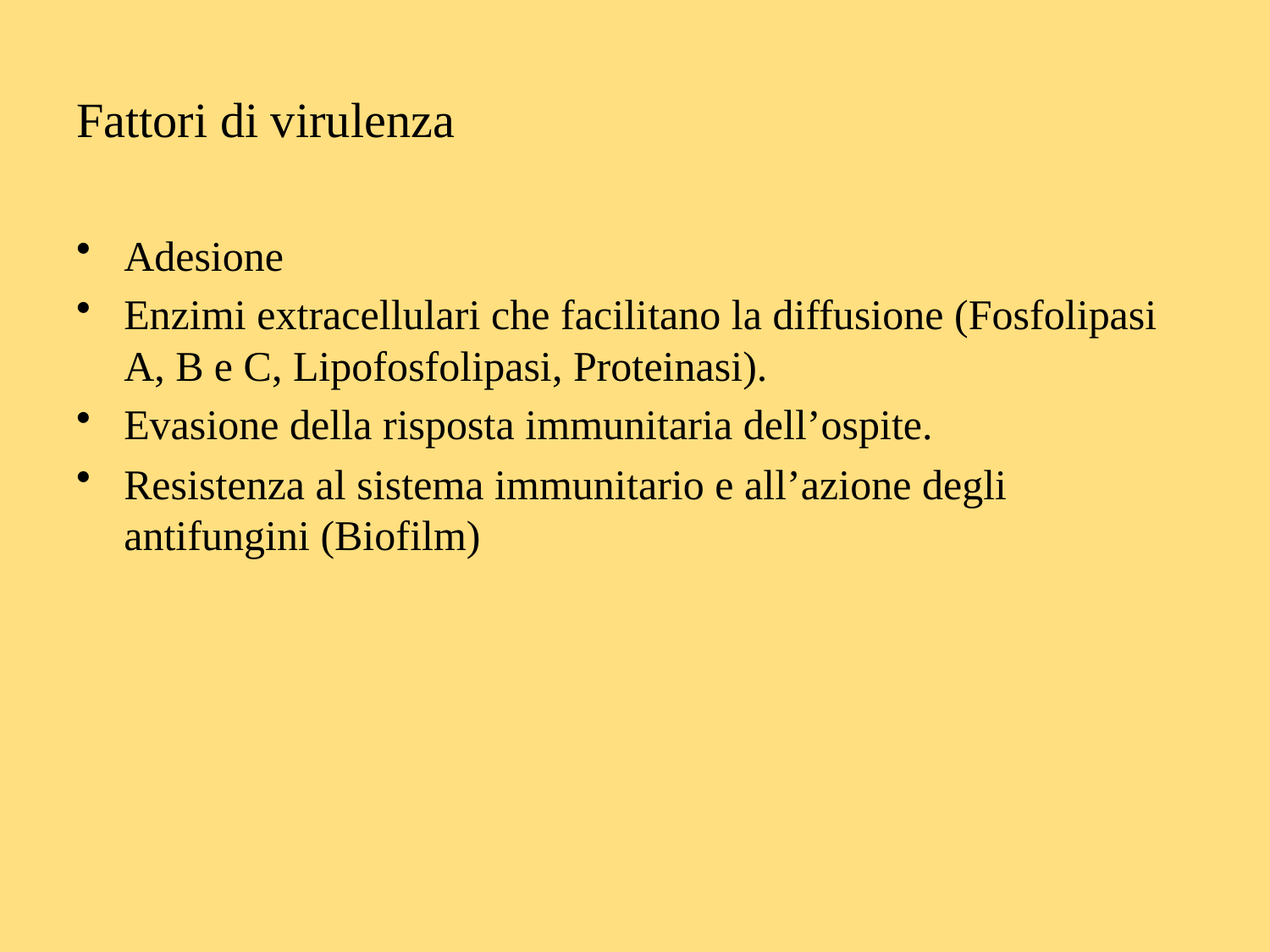

# Fattori di virulenza
Adesione
Enzimi extracellulari che facilitano la diffusione (Fosfolipasi A, B e C, Lipofosfolipasi, Proteinasi).
Evasione della risposta immunitaria dell’ospite.
Resistenza al sistema immunitario e all’azione degli antifungini (Biofilm)